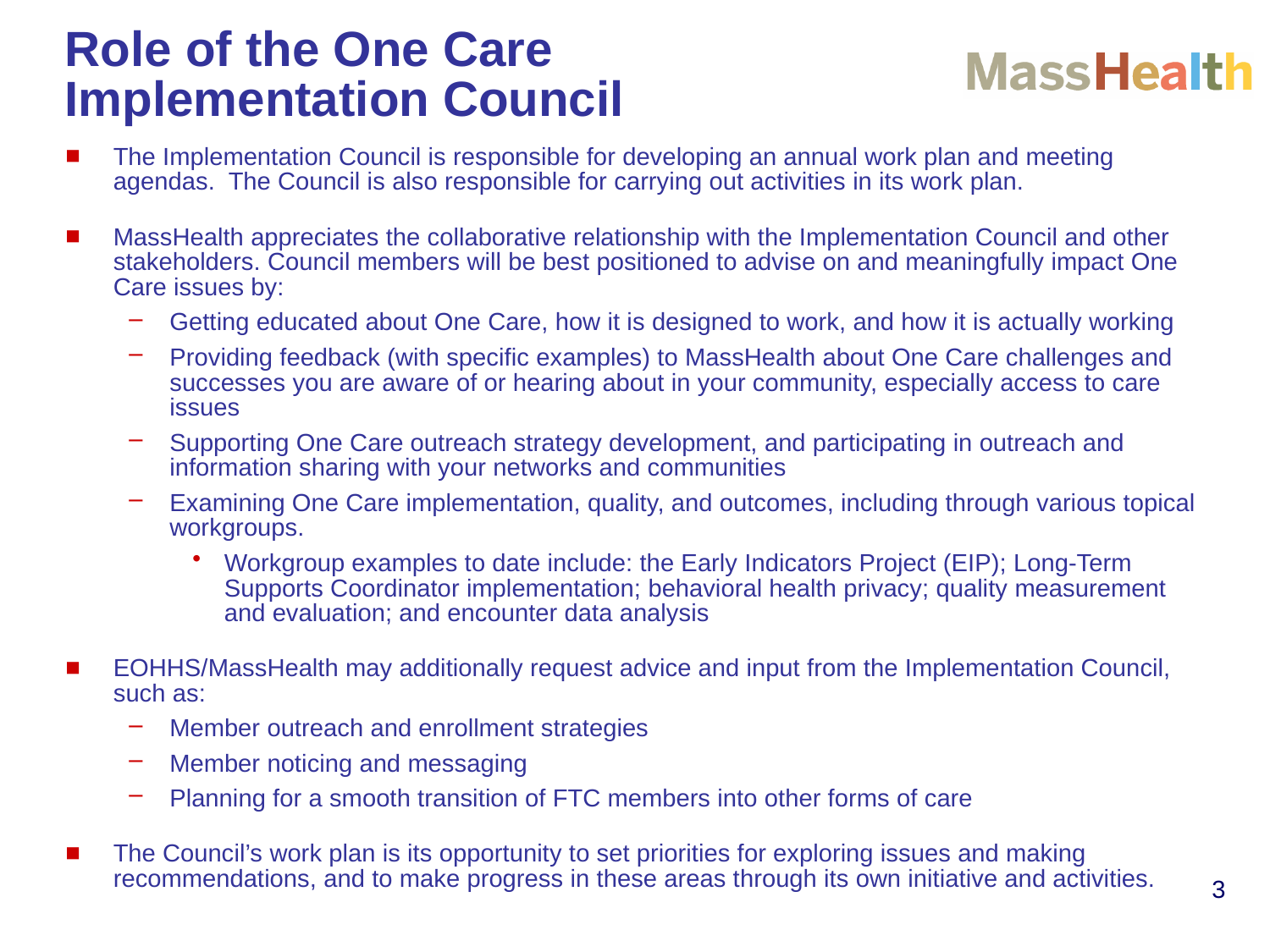

# Role of the One Care Implementation Council
The Implementation Council is responsible for developing an annual work plan and meeting agendas.  The Council is also responsible for carrying out activities in its work plan.

MassHealth appreciates the collaborative relationship with the Implementation Council and other stakeholders. Council members will be best positioned to advise on and meaningfully impact One Care issues by:
Getting educated about One Care, how it is designed to work, and how it is actually working
Providing feedback (with specific examples) to MassHealth about One Care challenges and successes you are aware of or hearing about in your community, especially access to care issues
Supporting One Care outreach strategy development, and participating in outreach and information sharing with your networks and communities
Examining One Care implementation, quality, and outcomes, including through various topical workgroups.
Workgroup examples to date include: the Early Indicators Project (EIP); Long-Term Supports Coordinator implementation; behavioral health privacy; quality measurement and evaluation; and encounter data analysis

EOHHS/MassHealth may additionally request advice and input from the Implementation Council, such as:
Member outreach and enrollment strategies
Member noticing and messaging
Planning for a smooth transition of FTC members into other forms of care

The Council’s work plan is its opportunity to set priorities for exploring issues and making recommendations, and to make progress in these areas through its own initiative and activities.

3